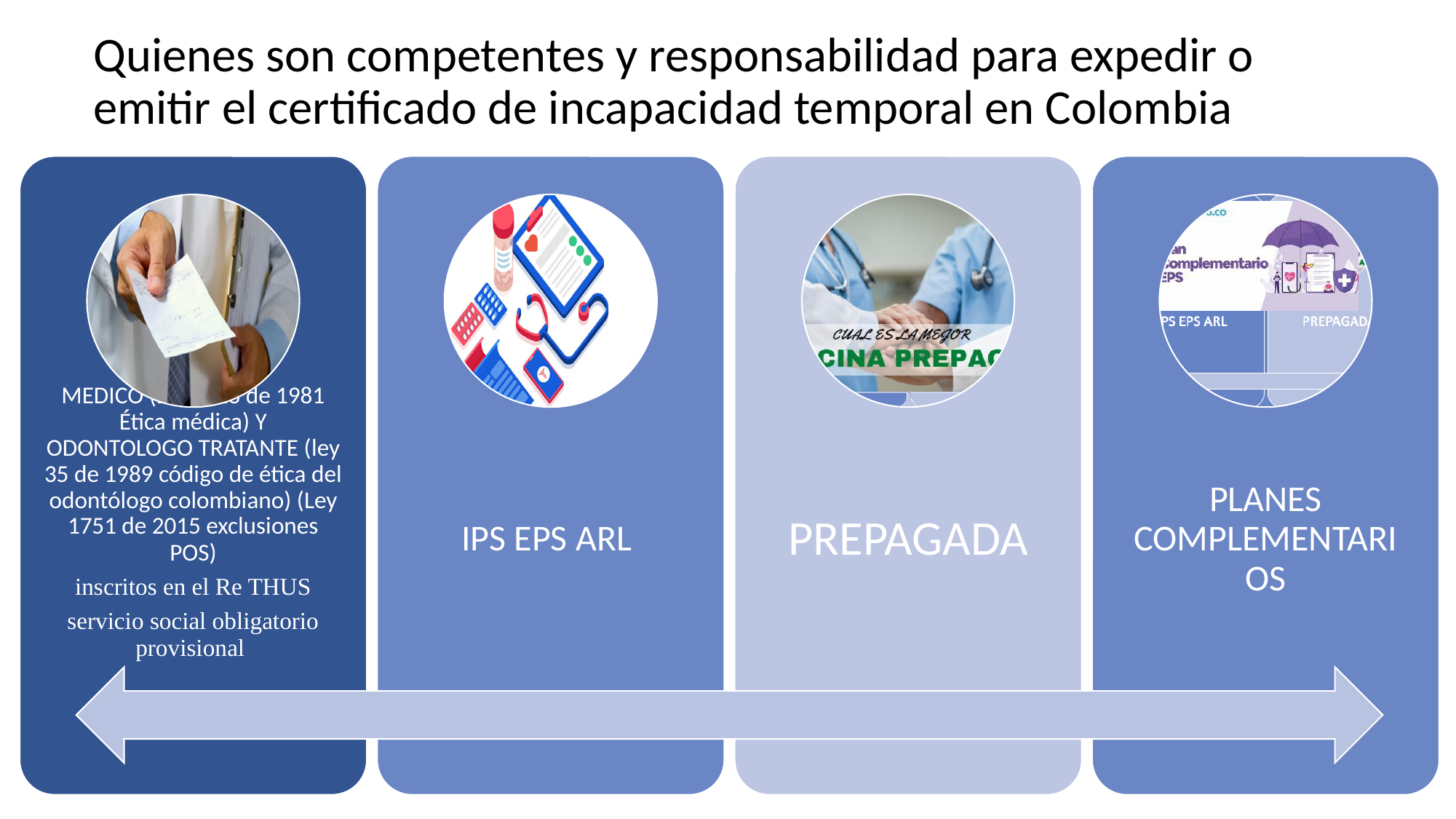

Quienes son competentes y responsabilidad para expedir o emitir el certificado de incapacidad temporal en Colombia
MEDICO (Leyes 23 de 1981 Ética médica) Y ODONTOLOGO TRATANTE (ley 35 de 1989 código de ética del odontólogo colombiano) (Ley 1751 de 2015 exclusiones POS)
inscritos en el Re THUS
servicio social obligatorio provisional

IPS EPS ARL
PREPAGADA
PLANES COMPLEMENTARIOS